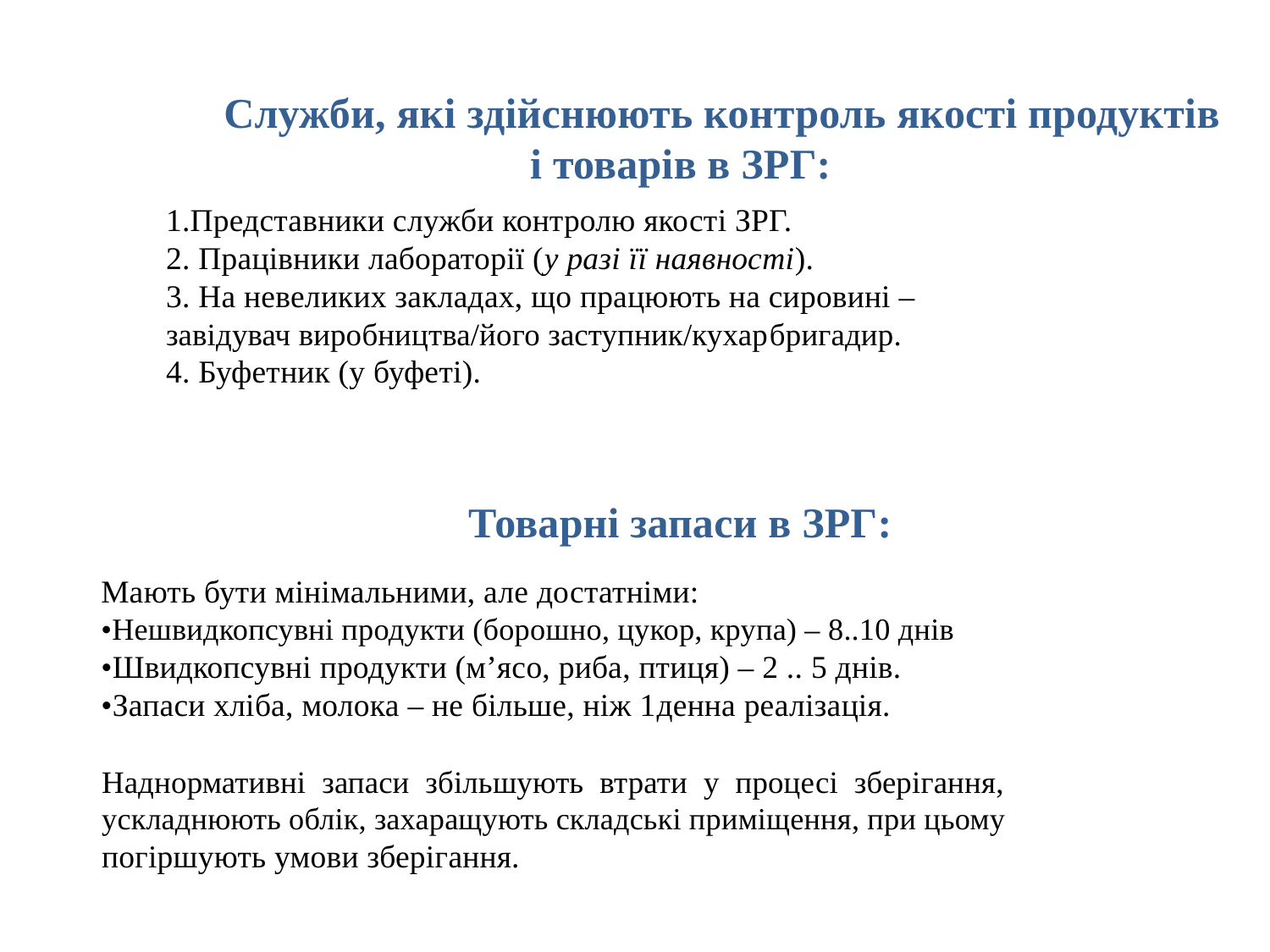

Служби, які здійснюють контроль якості продуктів
і товарів в ЗРГ:
1.Представники служби контролю якості ЗРГ.
2. Працівники лабораторії (у разі її наявності).
3. На невеликих закладах, що працюють на сировині –
завідувач виробництва/його заступник/кухар­бригадир.
4. Буфетник (у буфеті).
Товарні запаси в ЗРГ:
Мають бути мінімальними, але достатніми:
•Нешвидкопсувні продукти (борошно, цукор, крупа) – 8..10 днів
•Швидкопсувні продукти (м’ясо, риба, птиця) – 2 .. 5 днів.
•Запаси хліба, молока – не більше, ніж 1­денна реалізація.
Наднормативні  запаси  збільшують  втрати  у  процесі  зберігання,
ускладнюють облік, захаращують складські приміщення, при цьому
погіршують умови зберігання.